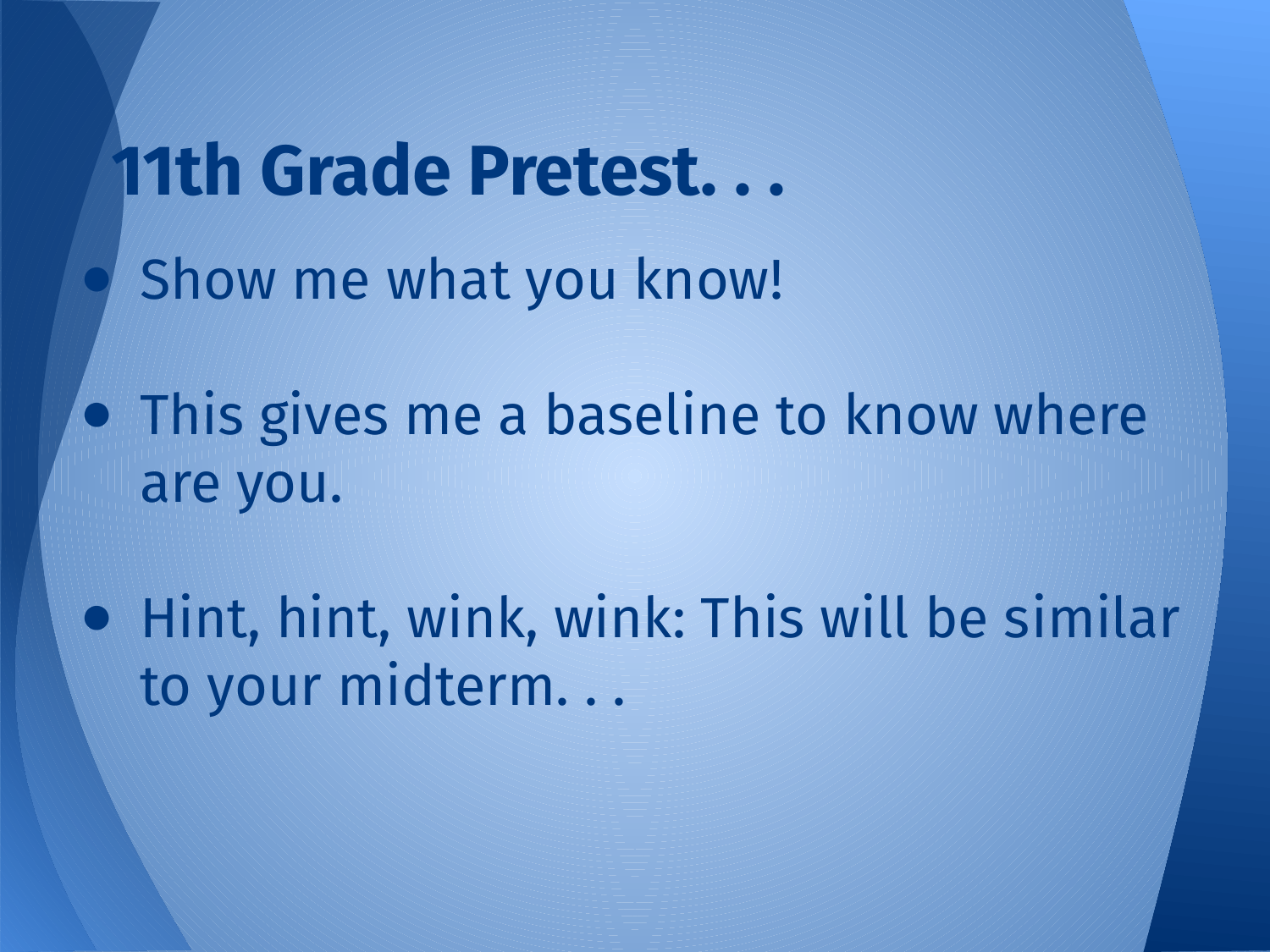

# 11th Grade Pretest. . .
Show me what you know!

This gives me a baseline to know where are you.

Hint, hint, wink, wink: This will be similar to your midterm. . .